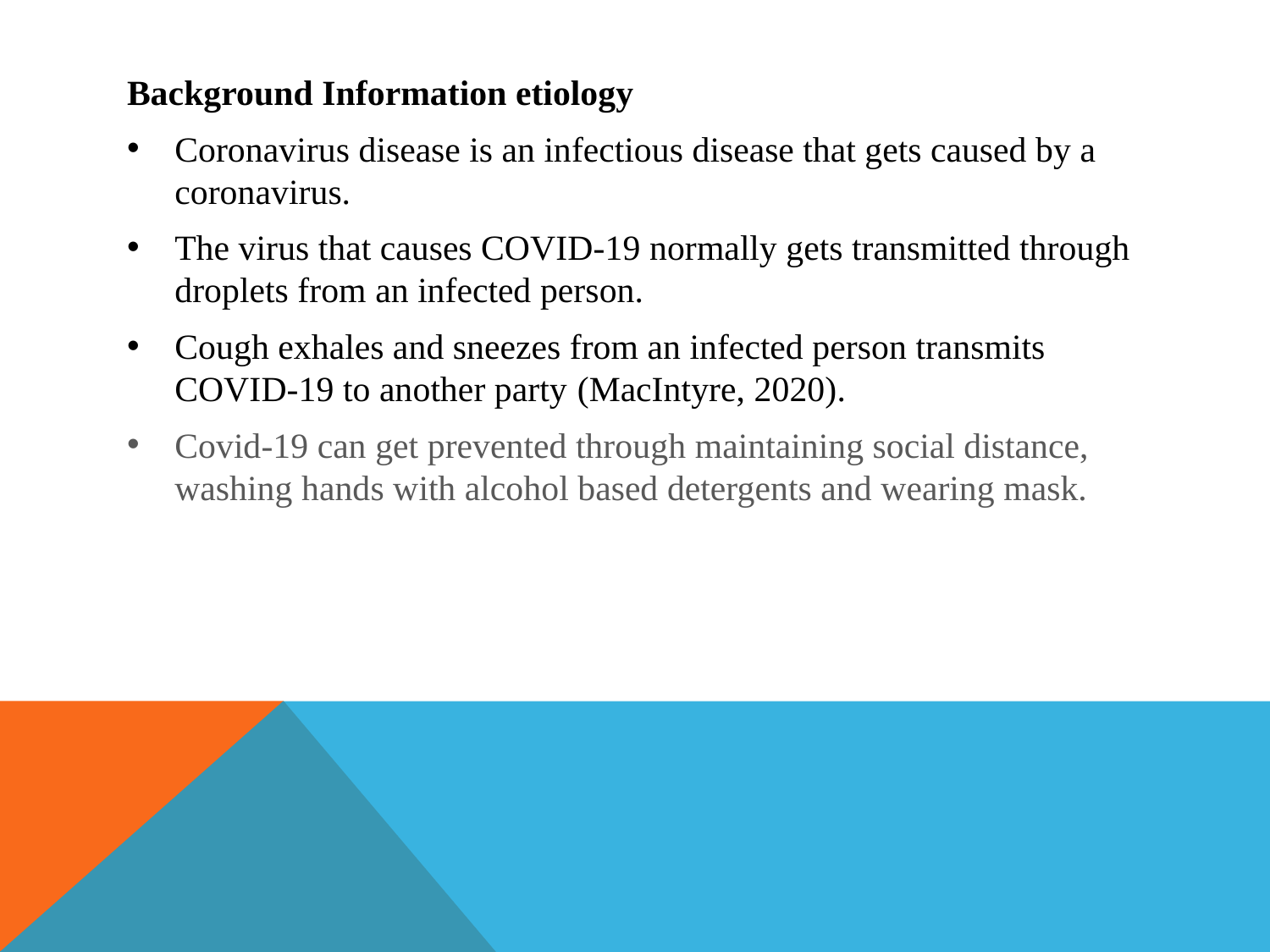

Background Information etiology
Coronavirus disease is an infectious disease that gets caused by a coronavirus.
The virus that causes COVID-19 normally gets transmitted through droplets from an infected person.
Cough exhales and sneezes from an infected person transmits COVID-19 to another party (MacIntyre, 2020).
Covid-19 can get prevented through maintaining social distance, washing hands with alcohol based detergents and wearing mask.